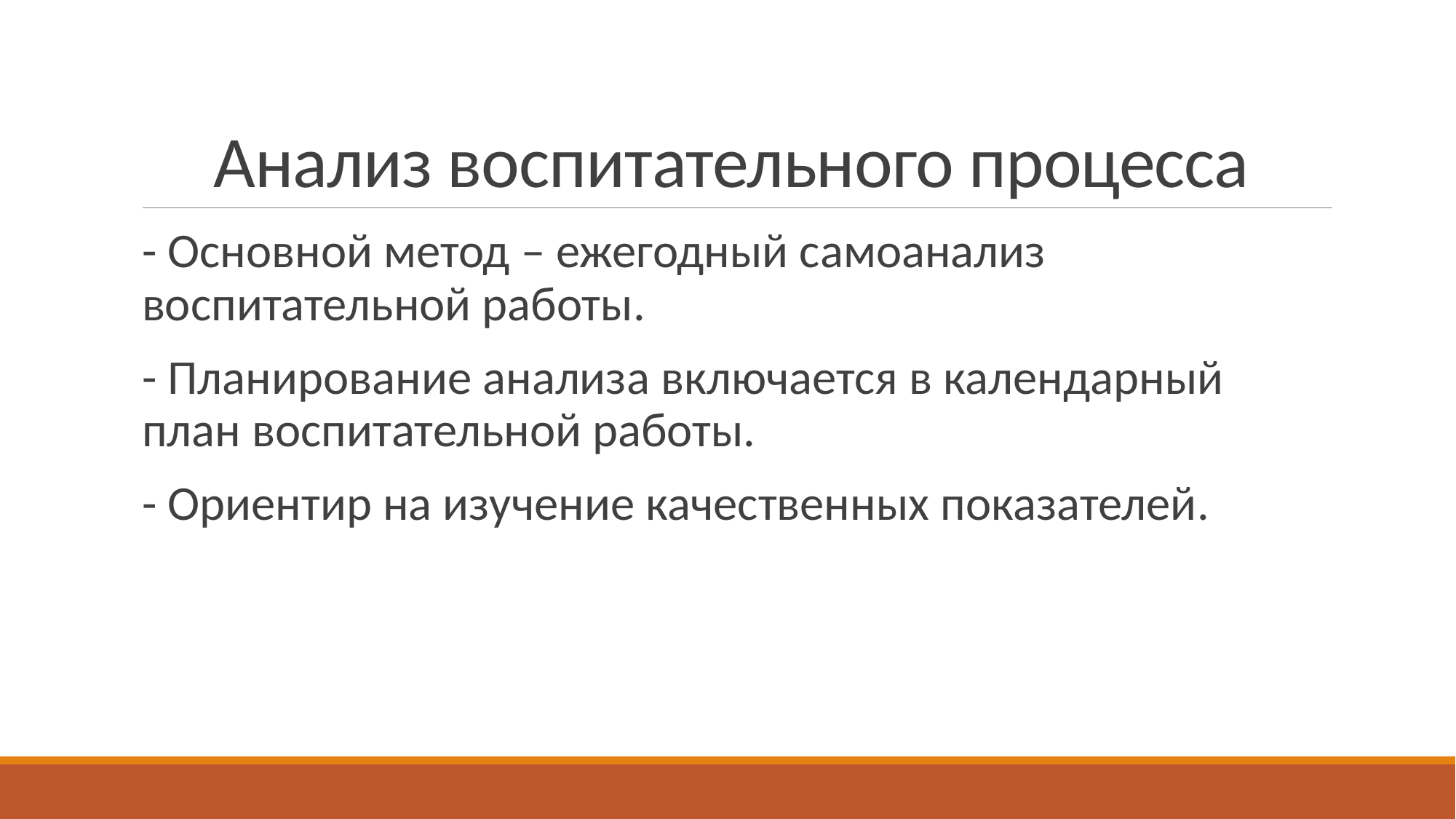

# Анализ воспитательного процесса
- Основной метод – ежегодный самоанализ воспитательной работы.
- Планирование анализа включается в календарный план воспитательной работы.
- Ориентир на изучение качественных показателей.